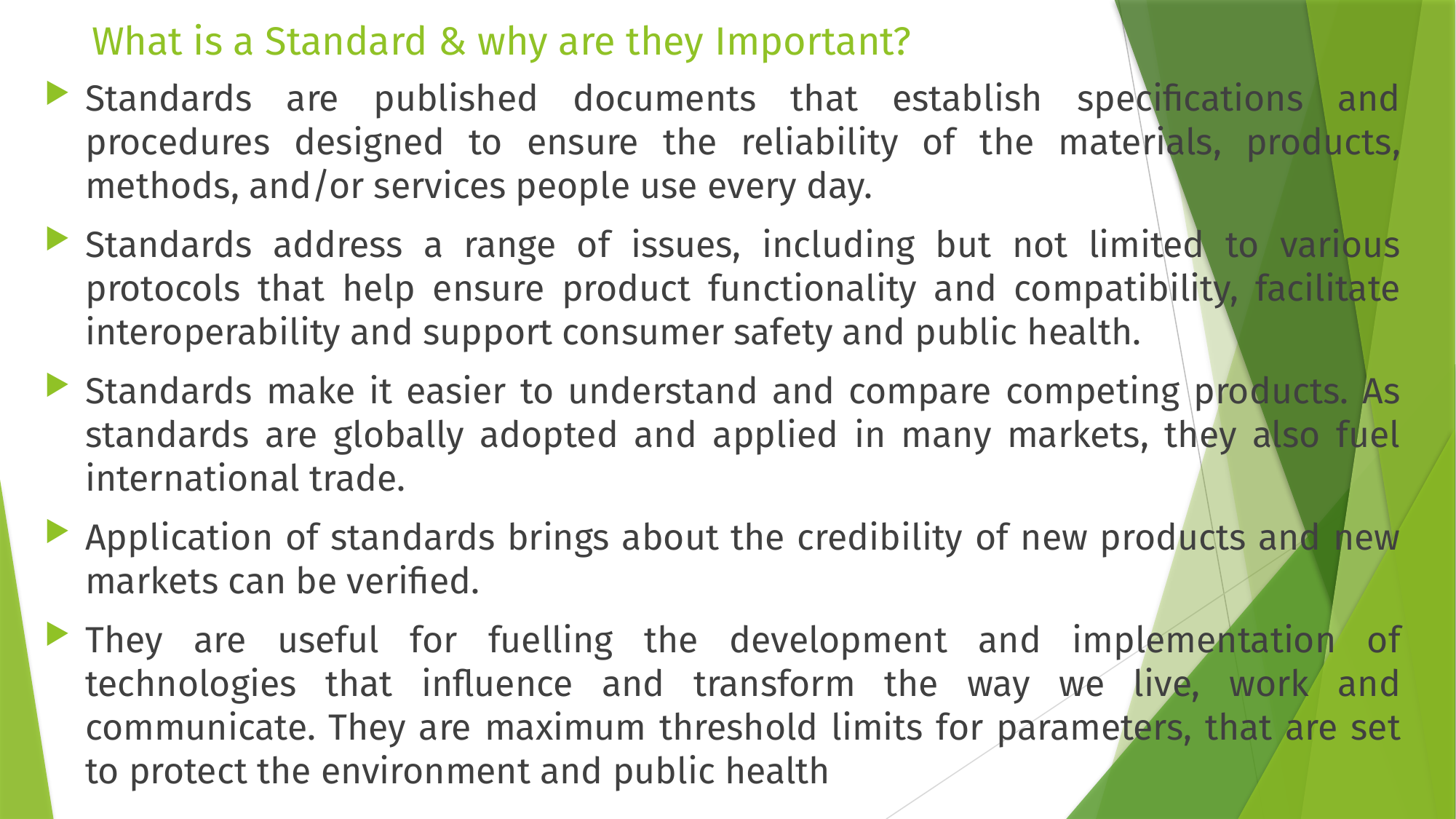

# What is a Standard & why are they Important?
Standards are published documents that establish specifications and procedures designed to ensure the reliability of the materials, products, methods, and/or services people use every day.
Standards address a range of issues, including but not limited to various protocols that help ensure product functionality and compatibility, facilitate interoperability and support consumer safety and public health.
Standards make it easier to understand and compare competing products. As standards are globally adopted and applied in many markets, they also fuel international trade.
Application of standards brings about the credibility of new products and new markets can be verified.
They are useful for fuelling the development and implementation of technologies that influence and transform the way we live, work and communicate. They are maximum threshold limits for parameters, that are set to protect the environment and public health